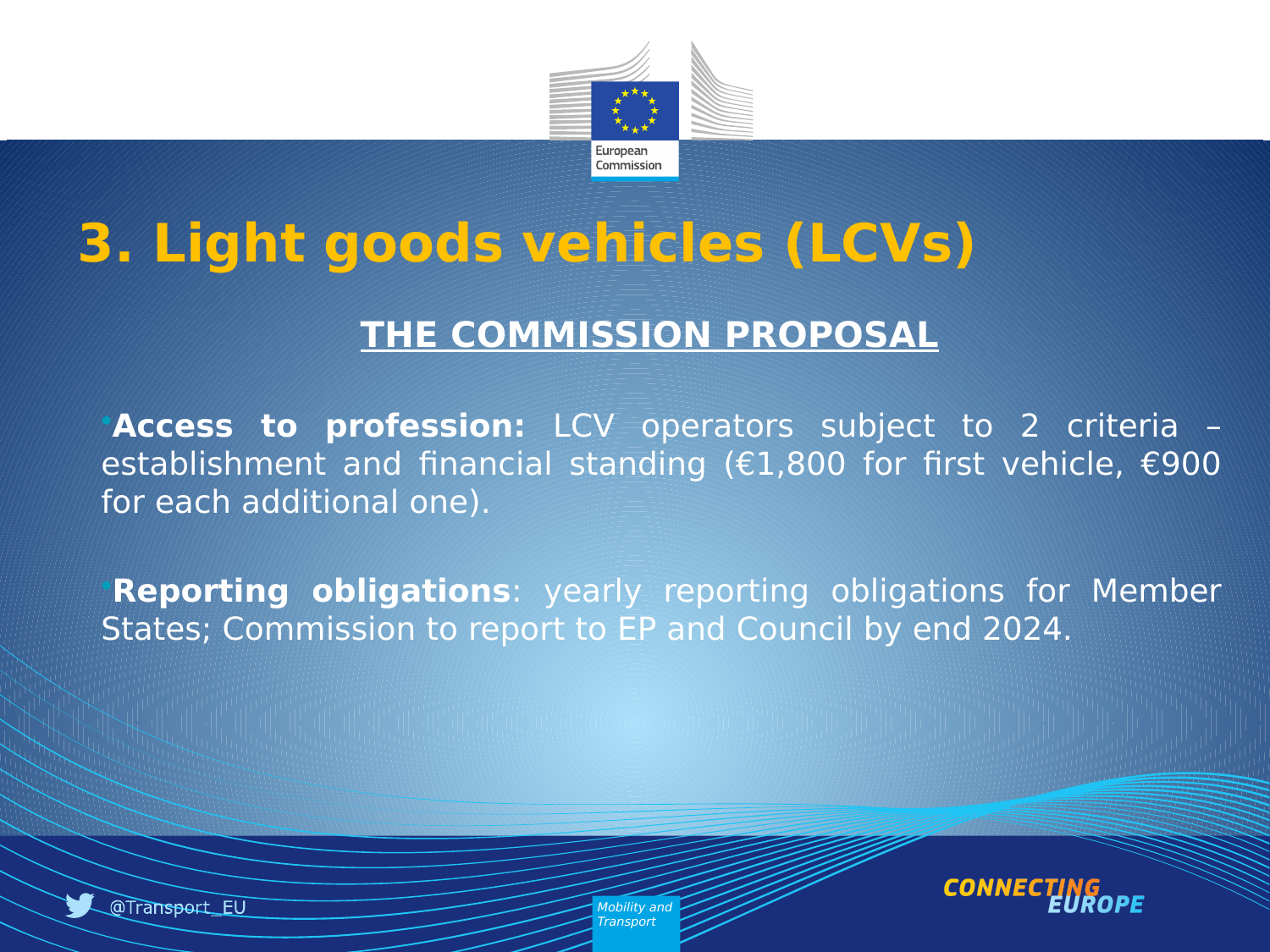

3. Light goods vehicles (LCVs)
THE COMMISSION PROPOSAL

Access to profession: LCV operators subject to 2 criteria – establishment and financial standing (€1,800 for first vehicle, €900 for each additional one).

Reporting obligations: yearly reporting obligations for Member States; Commission to report to EP and Council by end 2024.